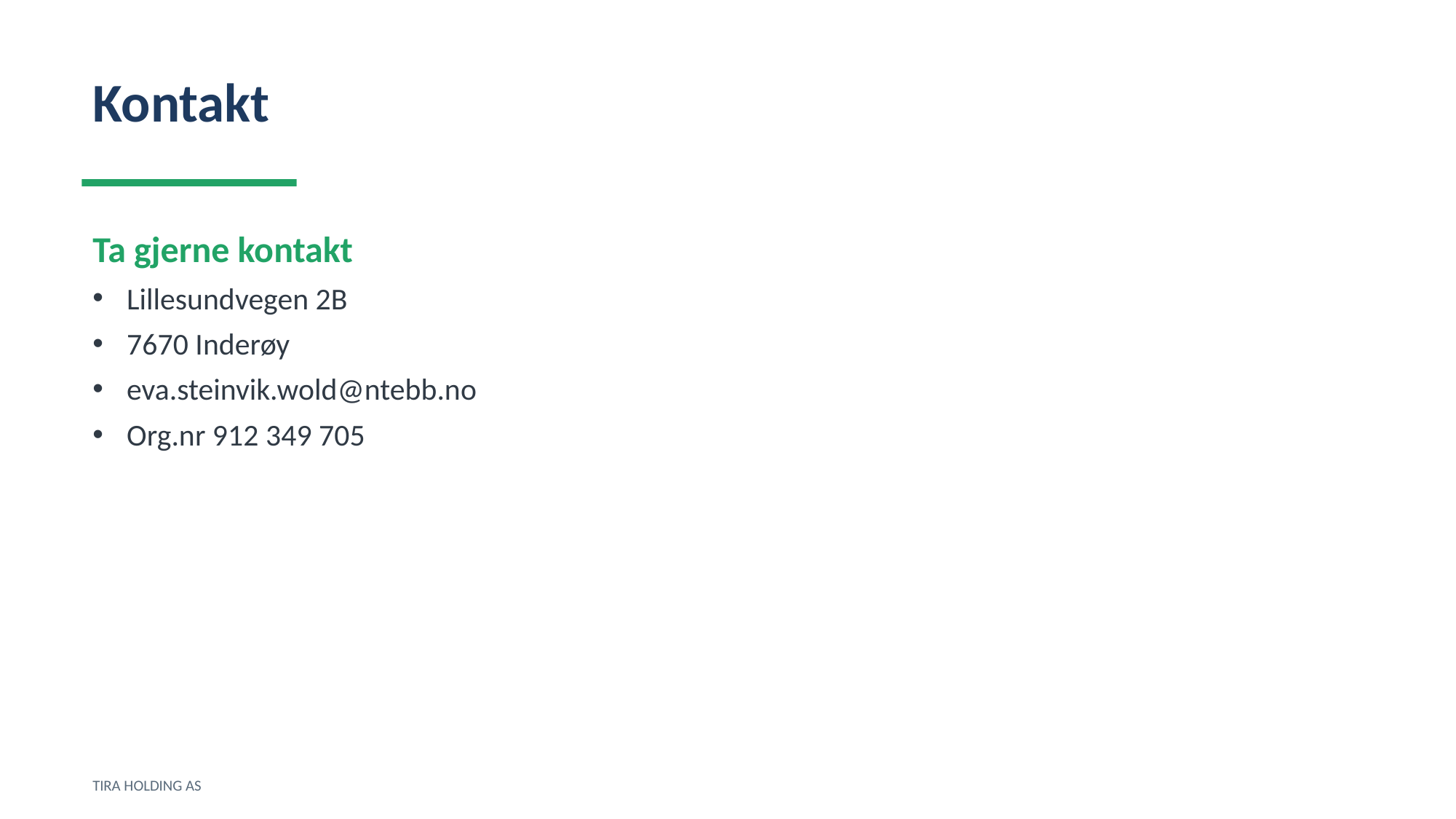

Kontakt

Ta gjerne kontakt
Lillesundvegen 2B
7670 Inderøy
eva.steinvik.wold@ntebb.no
Org.nr 912 349 705
TIRA HOLDING AS